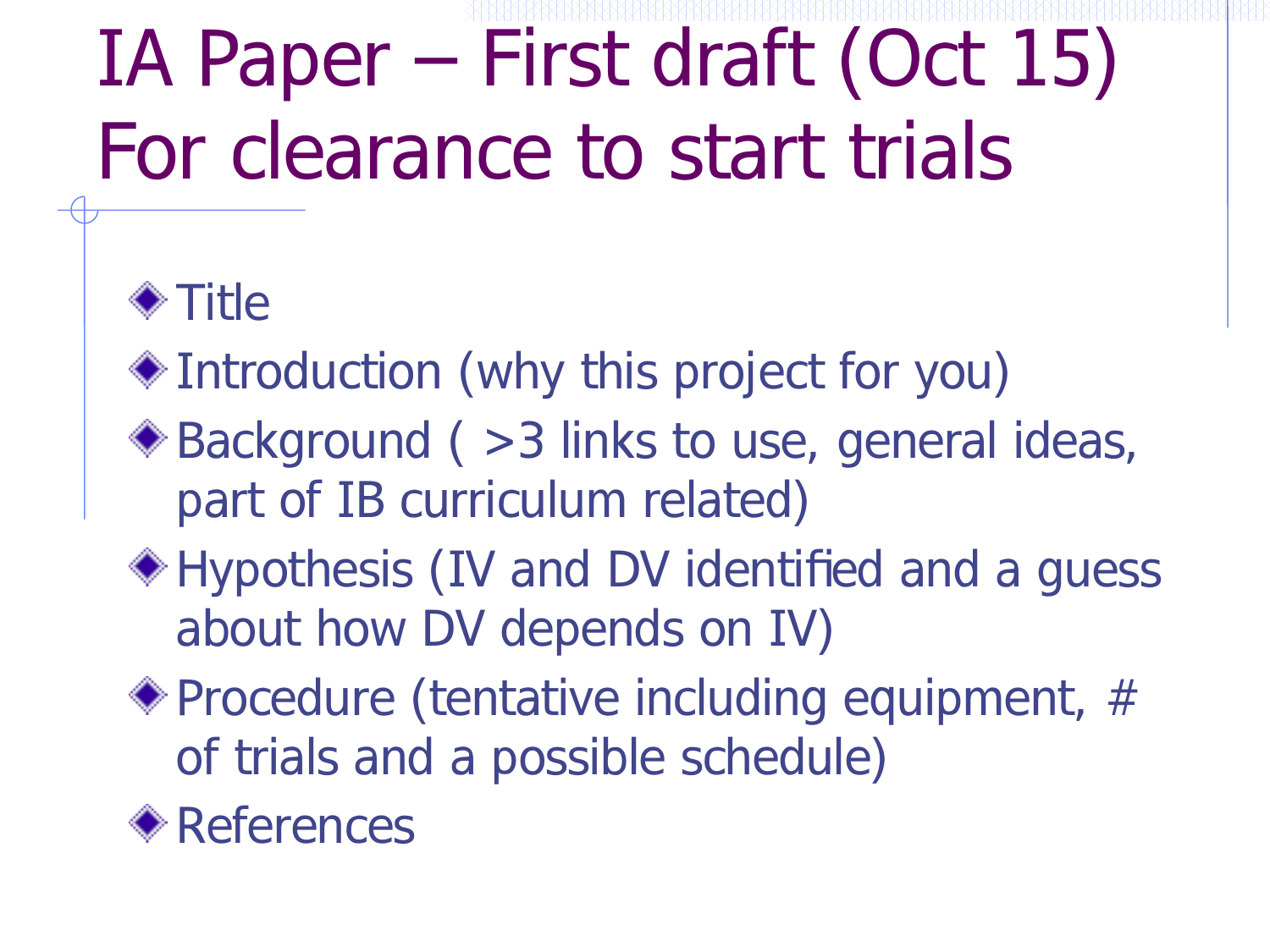

# IA Paper – First draft (Oct 15) For clearance to start trials
Title
Introduction (why this project for you)
Background ( >3 links to use, general ideas, part of IB curriculum related)
Hypothesis (IV and DV identified and a guess about how DV depends on IV)
Procedure (tentative including equipment, # of trials and a possible schedule)
References